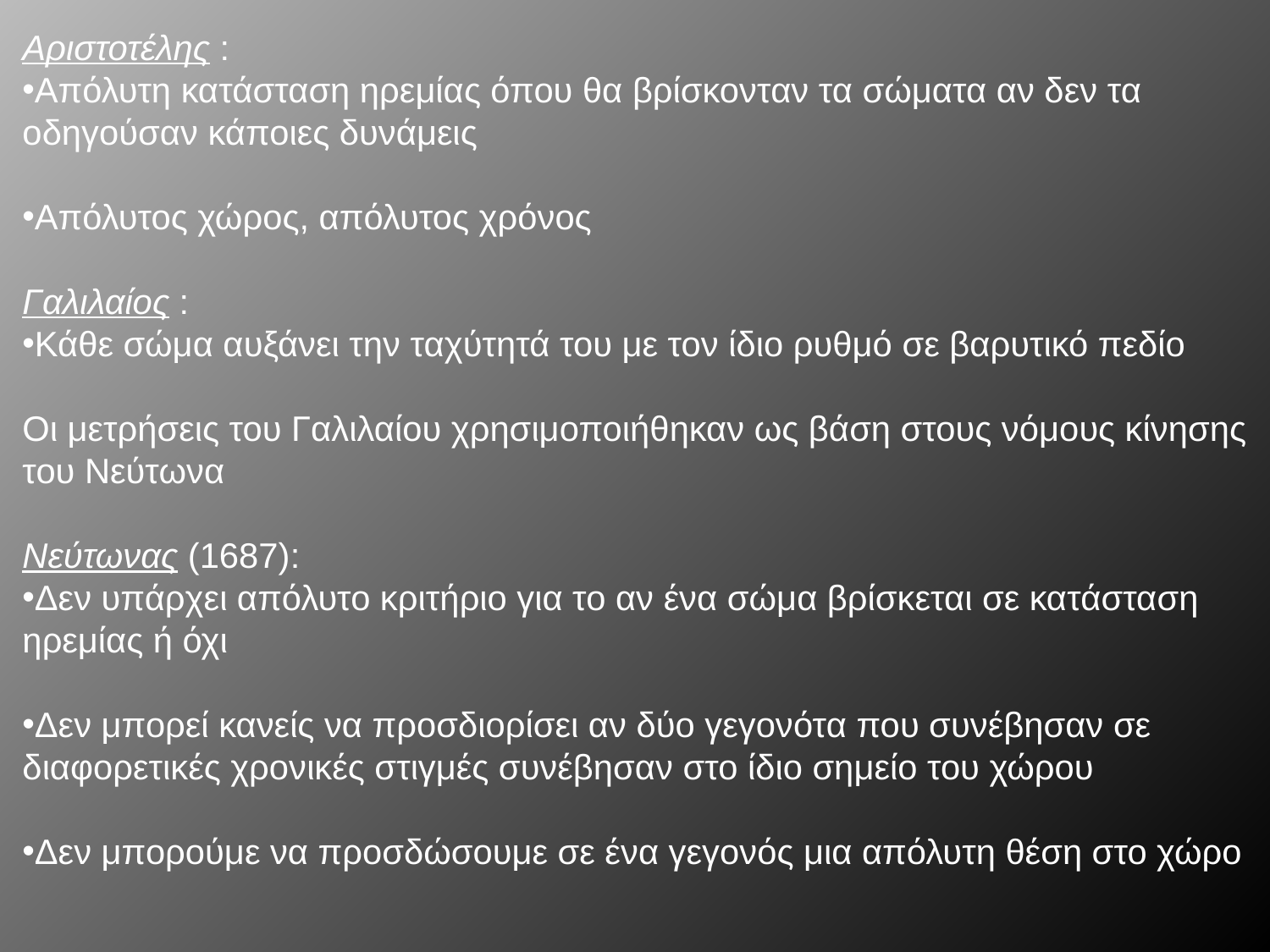

Αριστοτέλης :
Απόλυτη κατάσταση ηρεμίας όπου θα βρίσκονταν τα σώματα αν δεν τα οδηγούσαν κάποιες δυνάμεις

Απόλυτος χώρος, απόλυτος χρόνος

Γαλιλαίος :
Κάθε σώμα αυξάνει την ταχύτητά του με τον ίδιο ρυθμό σε βαρυτικό πεδίο

Οι μετρήσεις του Γαλιλαίου χρησιμοποιήθηκαν ως βάση στους νόμους κίνησης του Νεύτωνα

Νεύτωνας (1687):
Δεν υπάρχει απόλυτο κριτήριο για το αν ένα σώμα βρίσκεται σε κατάσταση ηρεμίας ή όχι

Δεν μπορεί κανείς να προσδιορίσει αν δύο γεγονότα που συνέβησαν σε διαφορετικές χρονικές στιγμές συνέβησαν στο ίδιο σημείο του χώρου

Δεν μπορούμε να προσδώσουμε σε ένα γεγονός μια απόλυτη θέση στο χώρο